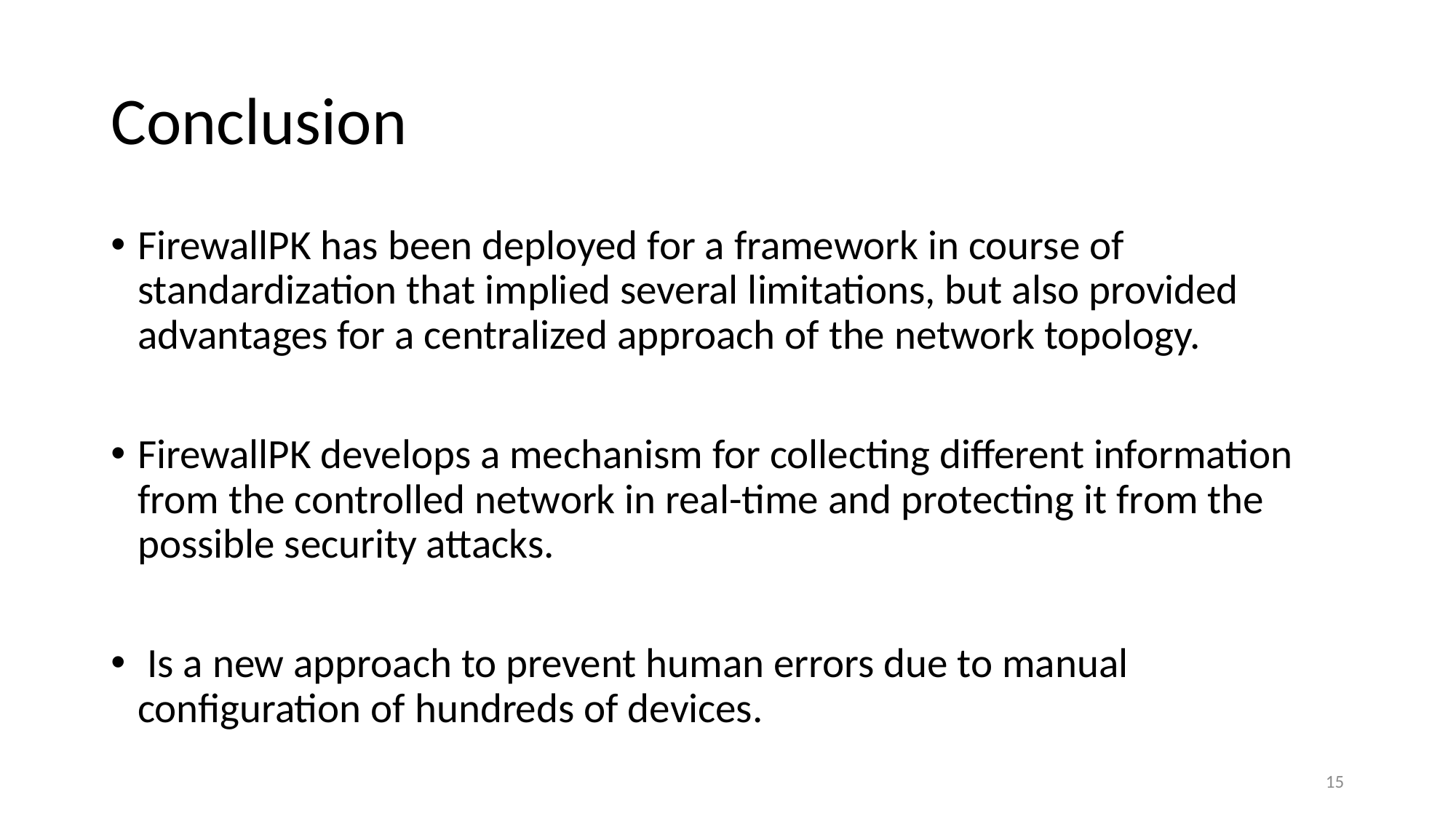

# Conclusion
FirewallPK has been deployed for a framework in course of standardization that implied several limitations, but also provided advantages for a centralized approach of the network topology.

FirewallPK develops a mechanism for collecting different information from the controlled network in real-time and protecting it from the possible security attacks.

 Is a new approach to prevent human errors due to manual configuration of hundreds of devices.
15